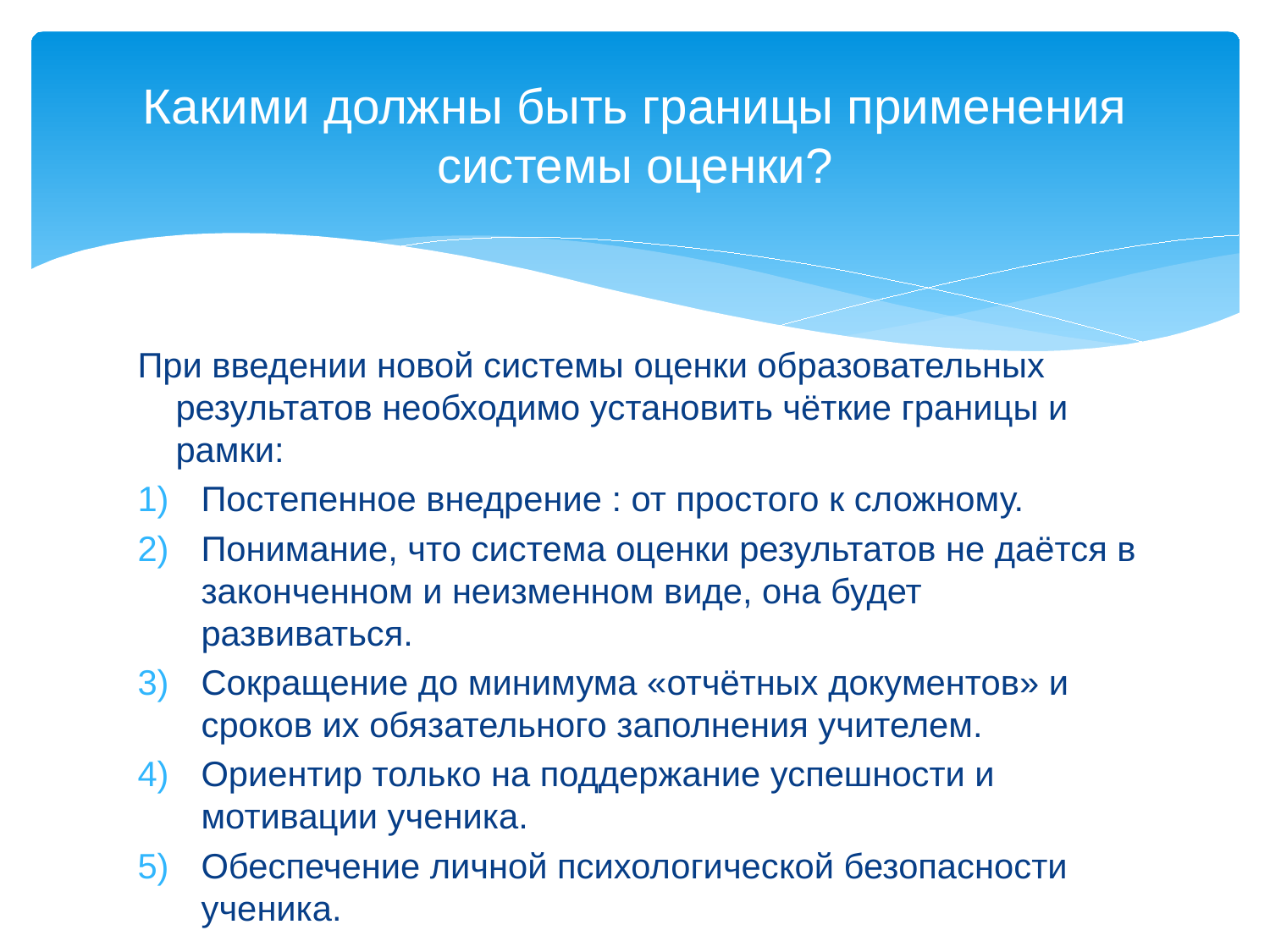

# Какими должны быть границы применения системы оценки?
При введении новой системы оценки образовательных результатов необходимо установить чёткие границы и рамки:
Постепенное внедрение : от простого к сложному.
Понимание, что система оценки результатов не даётся в законченном и неизменном виде, она будет развиваться.
Сокращение до минимума «отчётных документов» и сроков их обязательного заполнения учителем.
Ориентир только на поддержание успешности и мотивации ученика.
Обеспечение личной психологической безопасности ученика.